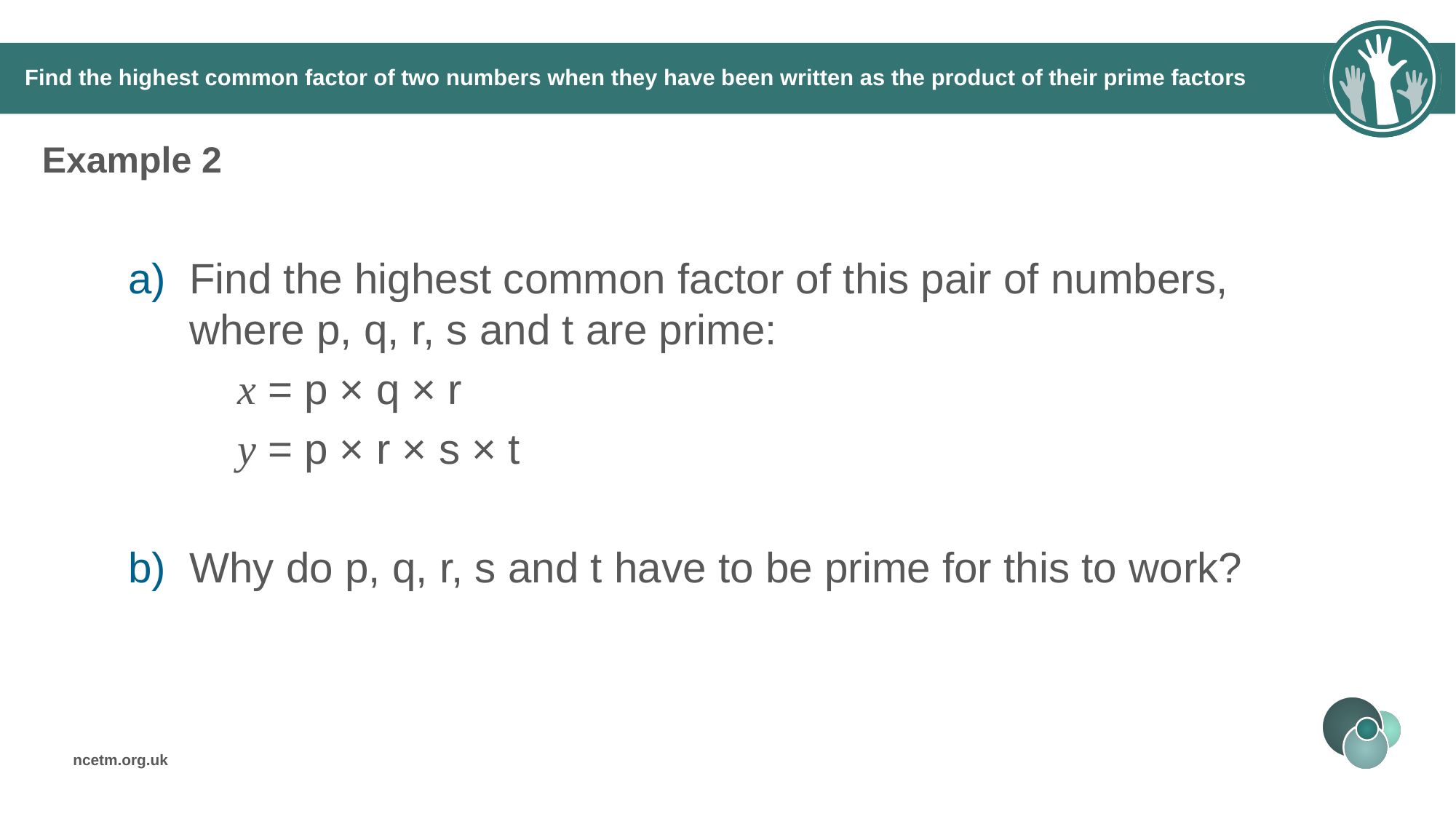

# Find the highest common factor of two numbers when they have been written as the product of their prime factors
Example 2
Find the highest common factor of this pair of numbers, where p, q, r, s and t are prime:
x = p × q × r
y = p × r × s × t

Why do p, q, r, s and t have to be prime for this to work?